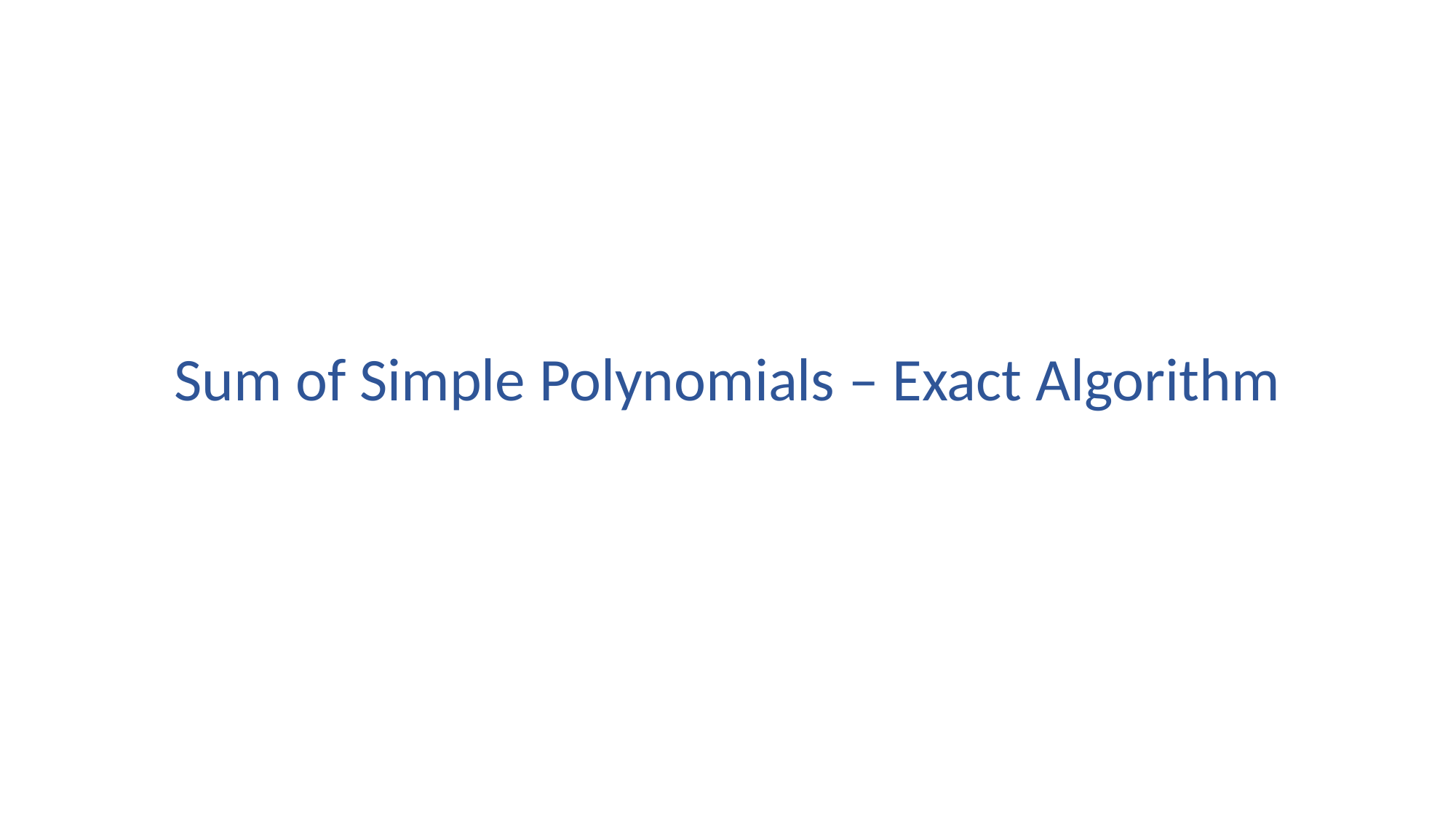

Sum of Simple Polynomials – Exact Algorithm